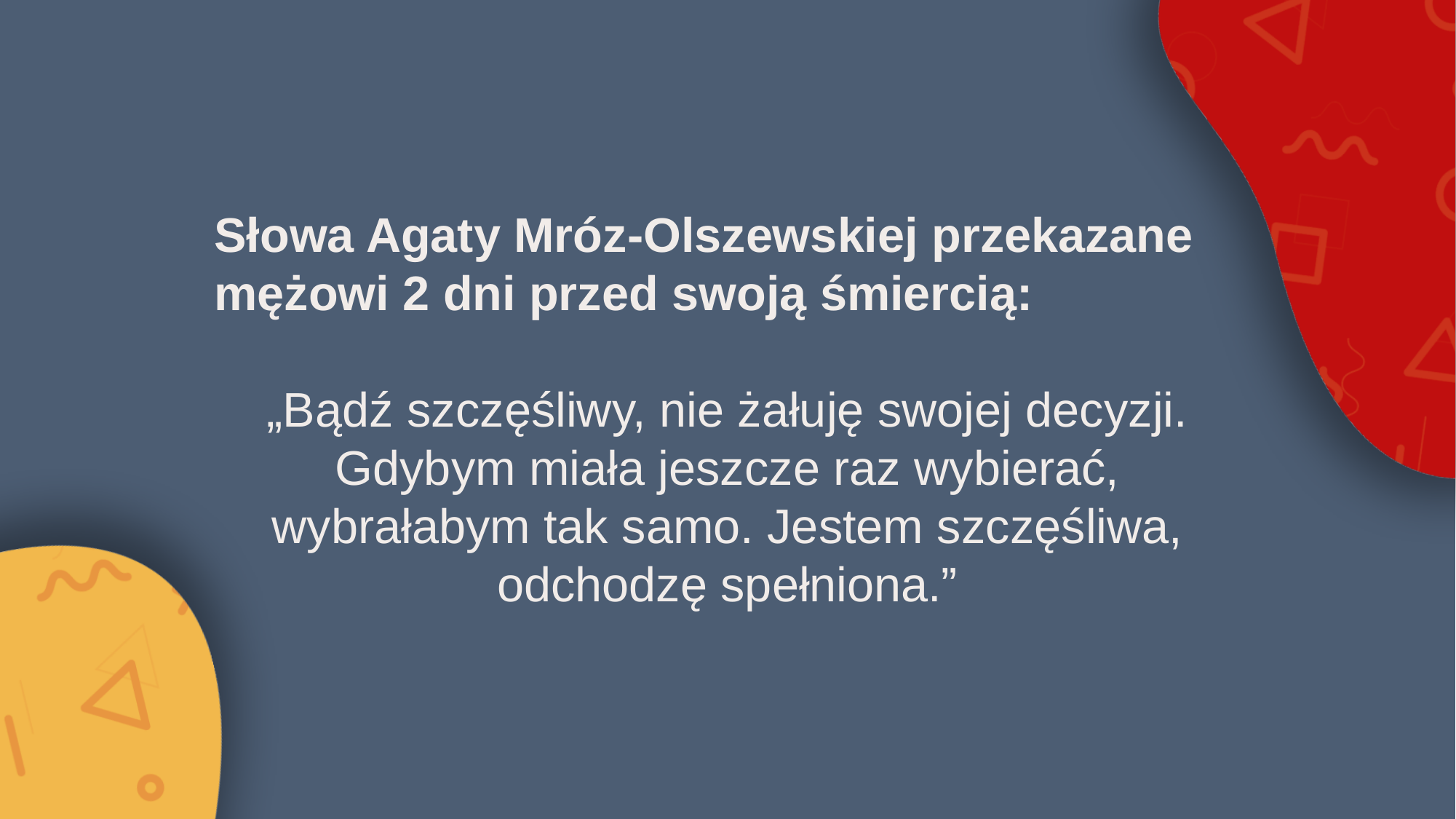

Słowa Agaty Mróz-Olszewskiej przekazane mężowi 2 dni przed swoją śmiercią:

„Bądź szczęśliwy, nie żałuję swojej decyzji. Gdybym miała jeszcze raz wybierać, wybrałabym tak samo. Jestem szczęśliwa, odchodzę spełniona.”